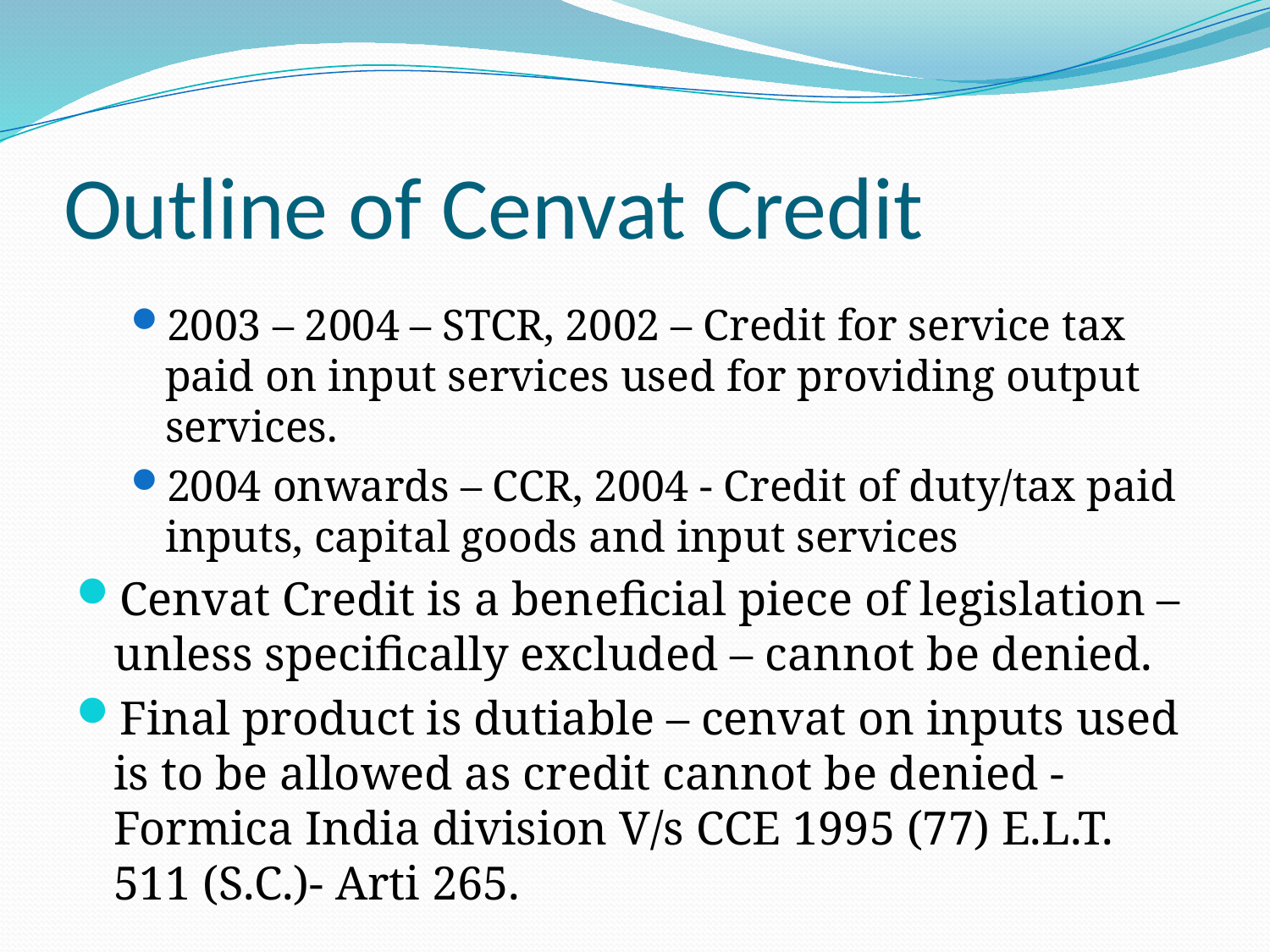

# Outline of Cenvat Credit

2003 – 2004 – STCR, 2002 – Credit for service tax paid on input services used for providing output services.
2004 onwards – CCR, 2004 - Credit of duty/tax paid inputs, capital goods and input services
Cenvat Credit is a beneficial piece of legislation – unless specifically excluded – cannot be denied.
Final product is dutiable – cenvat on inputs used is to be allowed as credit cannot be denied - Formica India division V/s CCE 1995 (77) E.L.T. 511 (S.C.)- Arti 265.